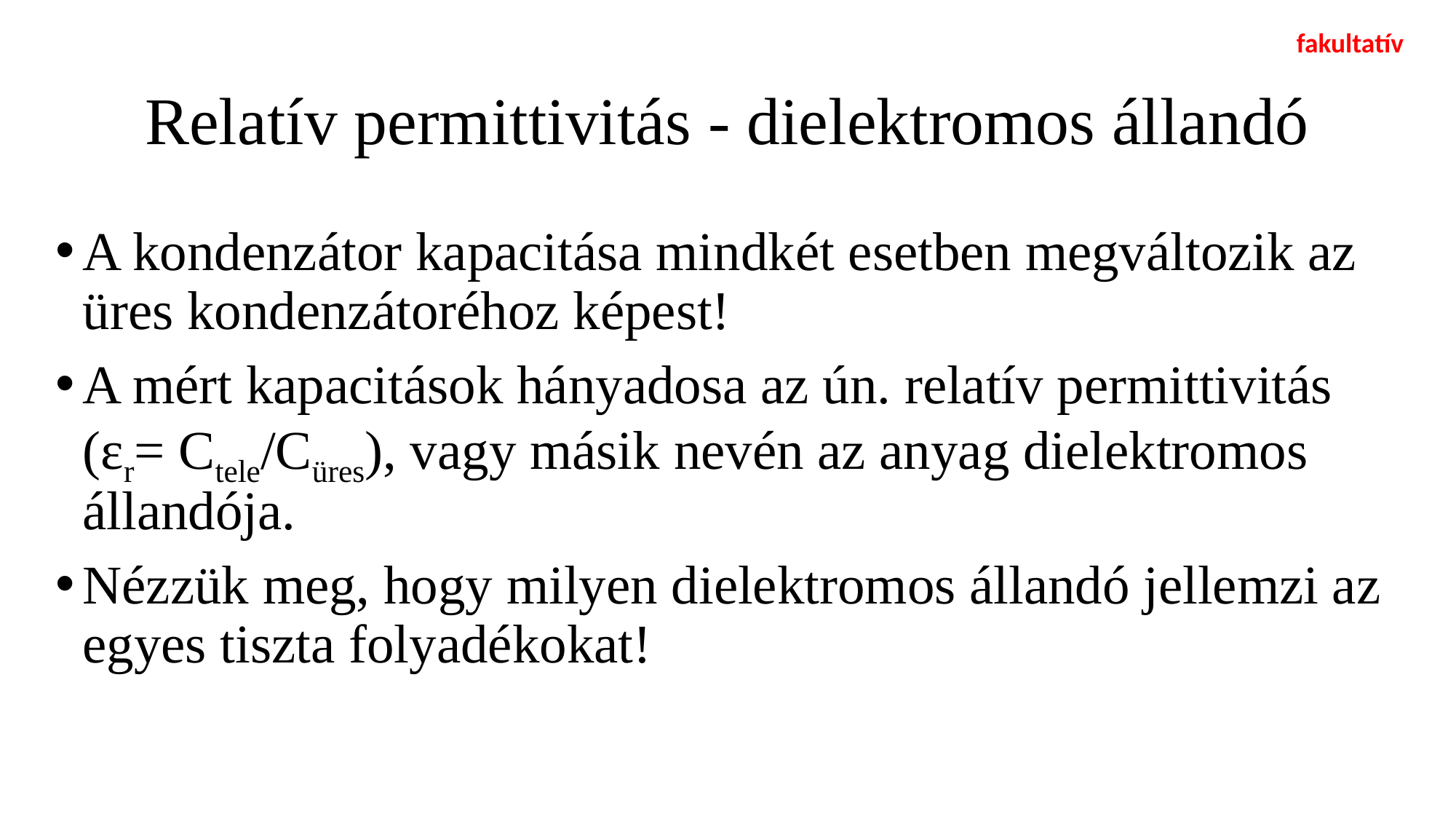

fakultatív
# Relatív permittivitás - dielektromos állandó
A kondenzátor kapacitása mindkét esetben megváltozik az üres kondenzátoréhoz képest!
A mért kapacitások hányadosa az ún. relatív permittivitás (εr= Ctele/Cüres), vagy másik nevén az anyag dielektromos állandója.
Nézzük meg, hogy milyen dielektromos állandó jellemzi az egyes tiszta folyadékokat!